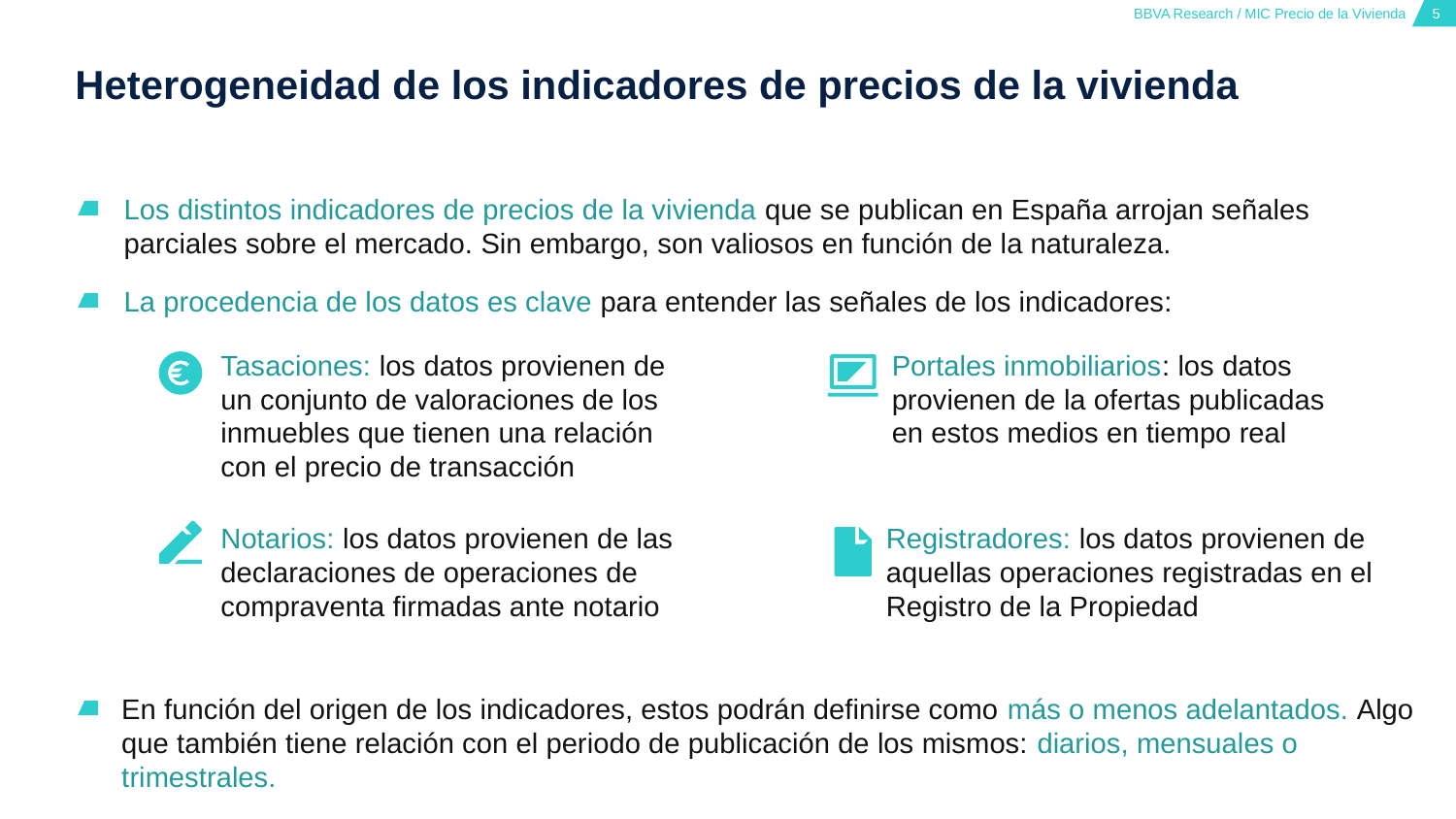

# Heterogeneidad de los indicadores de precios de la vivienda
Los distintos indicadores de precios de la vivienda que se publican en España arrojan señales parciales sobre el mercado. Sin embargo, son valiosos en función de la naturaleza.
La procedencia de los datos es clave para entender las señales de los indicadores:

En función del origen de los indicadores, estos podrán definirse como más o menos adelantados. Algo que también tiene relación con el periodo de publicación de los mismos: diarios, mensuales o trimestrales.
Tasaciones: los datos provienen de un conjunto de valoraciones de los inmuebles que tienen una relación con el precio de transacción
Portales inmobiliarios: los datos provienen de la ofertas publicadas en estos medios en tiempo real

Notarios: los datos provienen de las declaraciones de operaciones de compraventa firmadas ante notario
Registradores: los datos provienen de aquellas operaciones registradas en el Registro de la Propiedad